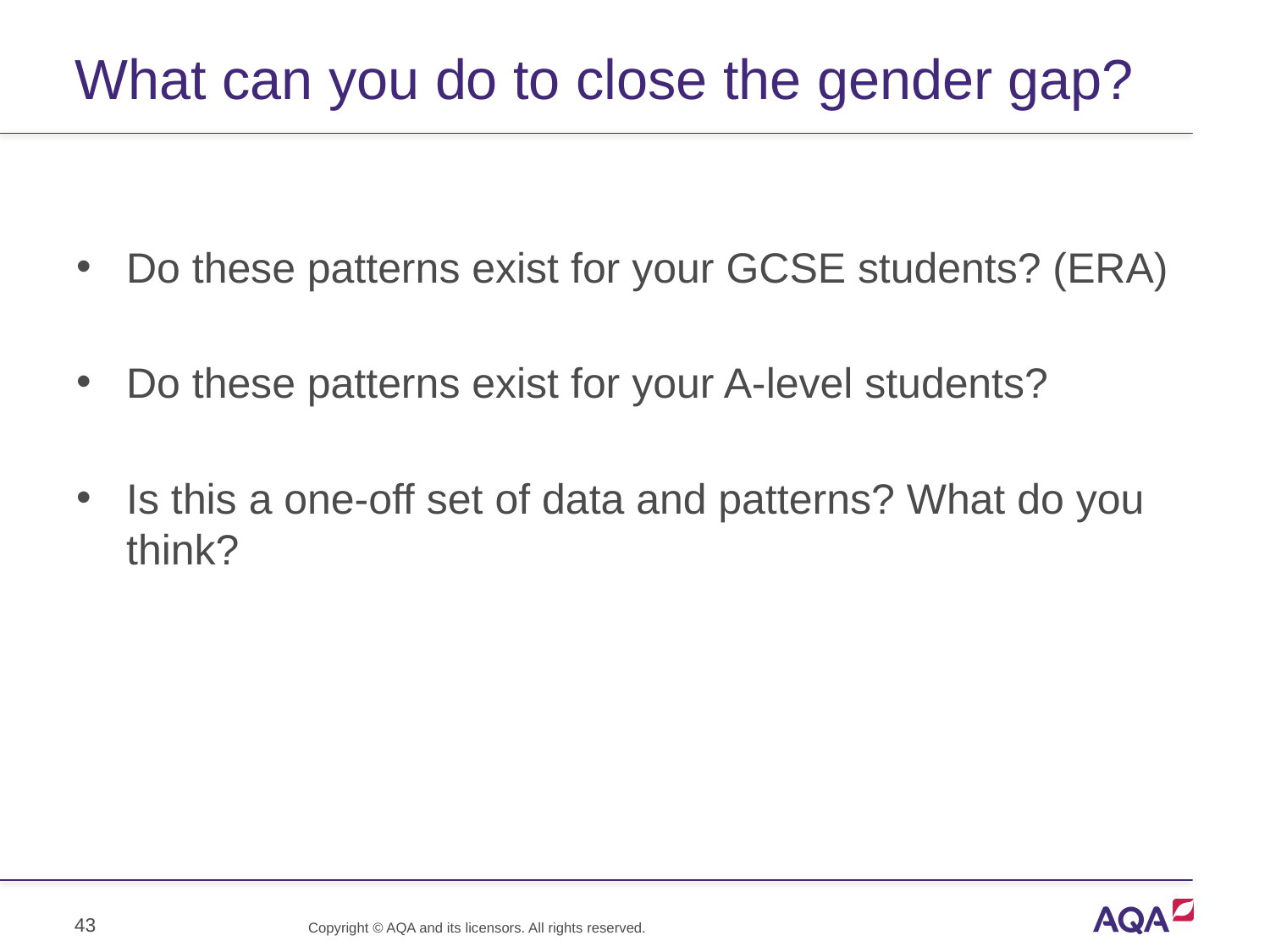

# What can you do to close the gender gap?
Do these patterns exist for your GCSE students? (ERA)

Do these patterns exist for your A-level students?

Is this a one-off set of data and patterns? What do you think?
43
Copyright © AQA and its licensors. All rights reserved.